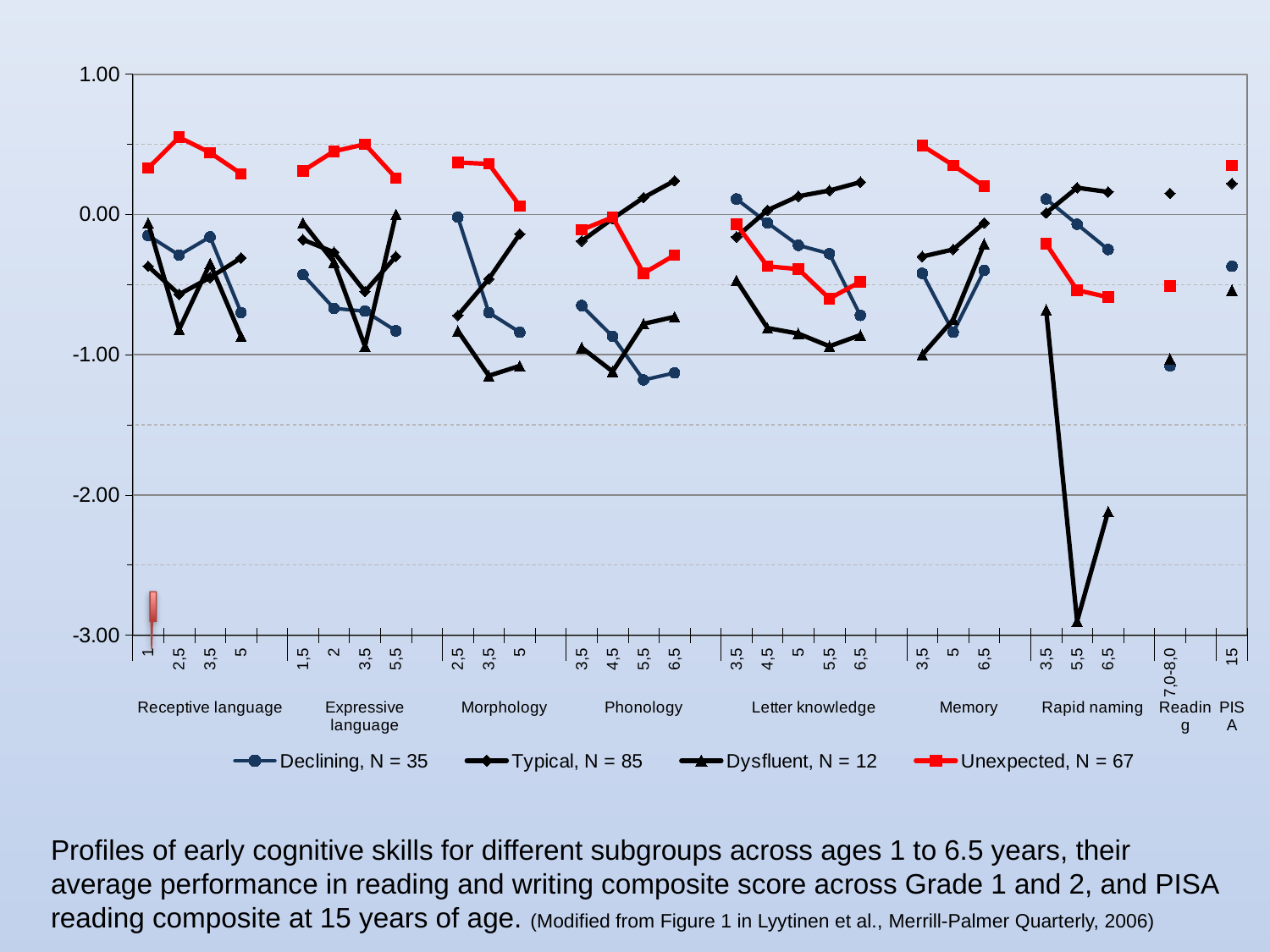

### Chart

| Category | Declining, N = 35 | Typical, N = 85 | Dysfluent, N = 12 | Unexpected, N = 67 |
|---|---|---|---|---|
| 1 | -0.15 | -0.37 | -0.0600000000000004 | 0.330000000000003 |
| 2,5 | -0.29 | -0.57 | -0.820000000000001 | 0.55 |
| 3,5 | -0.160000000000001 | -0.45 | -0.35 | 0.440000000000001 |
| 5 | -0.700000000000001 | -0.310000000000002 | -0.870000000000005 | 0.29 |
|  | None | None | None | None |
| 1,5 | -0.43 | -0.18 | -0.0600000000000004 | 0.310000000000002 |
| 2 | -0.670000000000006 | -0.27 | -0.340000000000002 | 0.45 |
| 3,5 | -0.690000000000005 | -0.55 | -0.940000000000001 | 0.5 |
| 5,5 | -0.830000000000001 | -0.3 | 0.0 | 0.26 |
|  | None | None | None | None |
| 2,5 | -0.02 | -0.720000000000001 | -0.830000000000001 | 0.37 |
| 3,5 | -0.700000000000001 | -0.46 | -1.14999999999999 | 0.36 |
| 5 | -0.840000000000001 | -0.14 | -1.08 | 0.0600000000000004 |
|  | None | None | None | None |
| 3,5 | -0.650000000000005 | -0.190000000000001 | -0.950000000000001 | -0.11 |
| 4,5 | -0.870000000000005 | -0.0300000000000002 | -1.12 | -0.02 |
| 5,5 | -1.18000000000001 | 0.12 | -0.78 | -0.42 |
| 6,5 | -1.12999999999999 | 0.24 | -0.730000000000001 | -0.29 |
|  | None | None | None | None |
| 3,5 | 0.11 | -0.160000000000001 | -0.47 | -0.07 |
| 4,5 | -0.0600000000000004 | 0.0300000000000002 | -0.81 | -0.37 |
| 5 | -0.220000000000001 | 0.13 | -0.850000000000001 | -0.390000000000003 |
| 5,5 | -0.28 | 0.17 | -0.940000000000001 | -0.600000000000001 |
| 6,5 | -0.720000000000001 | 0.23 | -0.860000000000001 | -0.48 |
|  | None | None | None | None |
| 3,5 | -0.42 | -0.3 | -1.0 | 0.49 |
| 5 | -0.840000000000001 | -0.25 | -0.750000000000005 | 0.35 |
| 6,5 | -0.4 | -0.0600000000000004 | -0.21 | 0.2 |
|  | None | None | None | None |
| 3,5 | 0.11 | 0.0100000000000001 | -0.680000000000004 | -0.21 |
| 5,5 | -0.07 | 0.190000000000001 | -2.9 | -0.54 |
| 6,5 | -0.25 | 0.160000000000001 | -2.12 | -0.590000000000001 |
|  | None | None | None | None |
| 7,0-8,0 | -1.08 | 0.15 | -1.03 | -0.51 |
|  | None | None | None | None |
| 15 | -0.37 | 0.220000000000001 | -0.54 | 0.35 |

Profiles of early cognitive skills for different subgroups across ages 1 to 6.5 years, their average performance in reading and writing composite score across Grade 1 and 2, and PISA reading composite at 15 years of age. (Modified from Figure 1 in Lyytinen et al., Merrill-Palmer Quarterly, 2006)